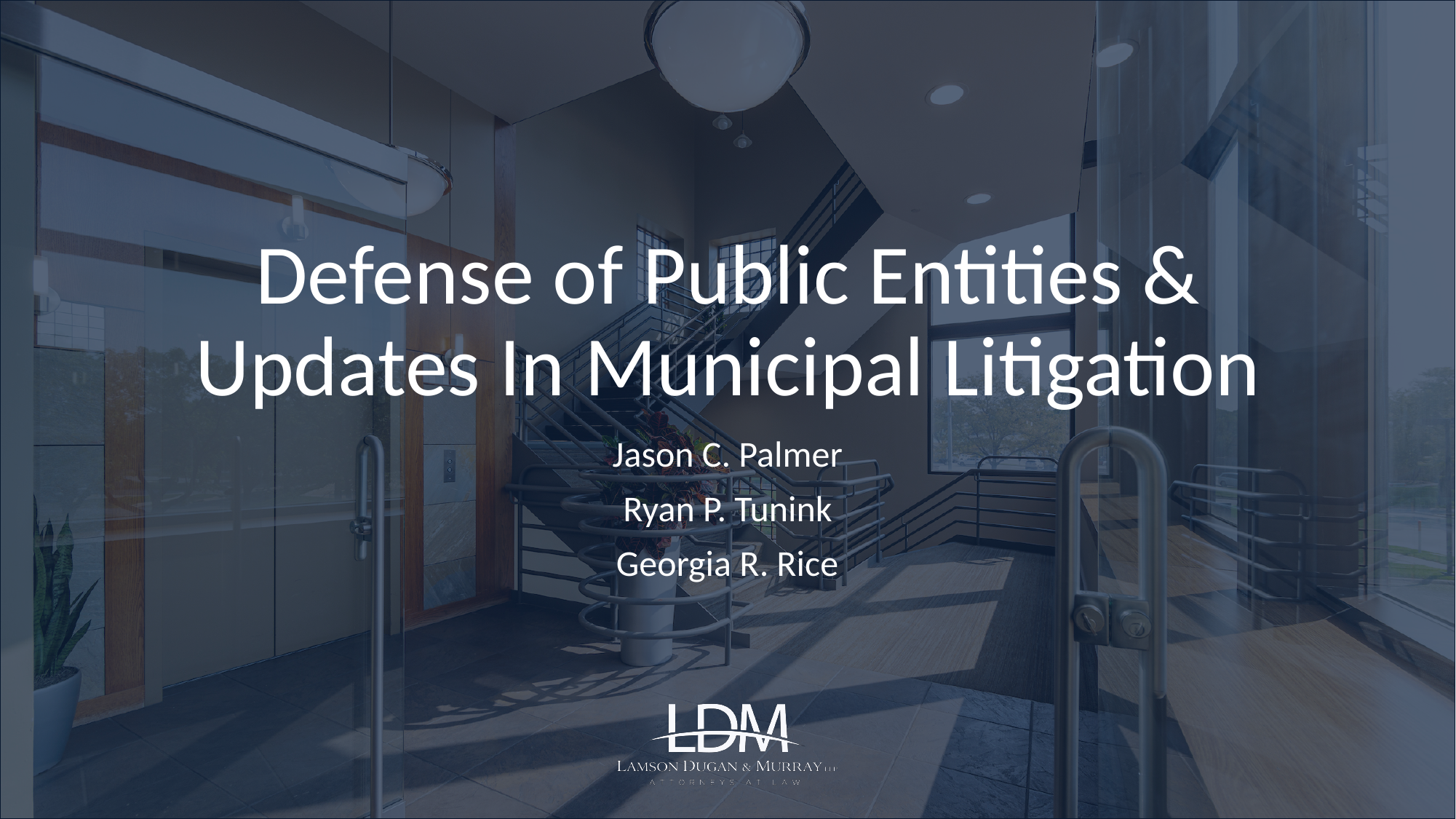

# Defense of Public Entities & Updates In Municipal Litigation
Jason C. Palmer
Ryan P. Tunink
Georgia R. Rice